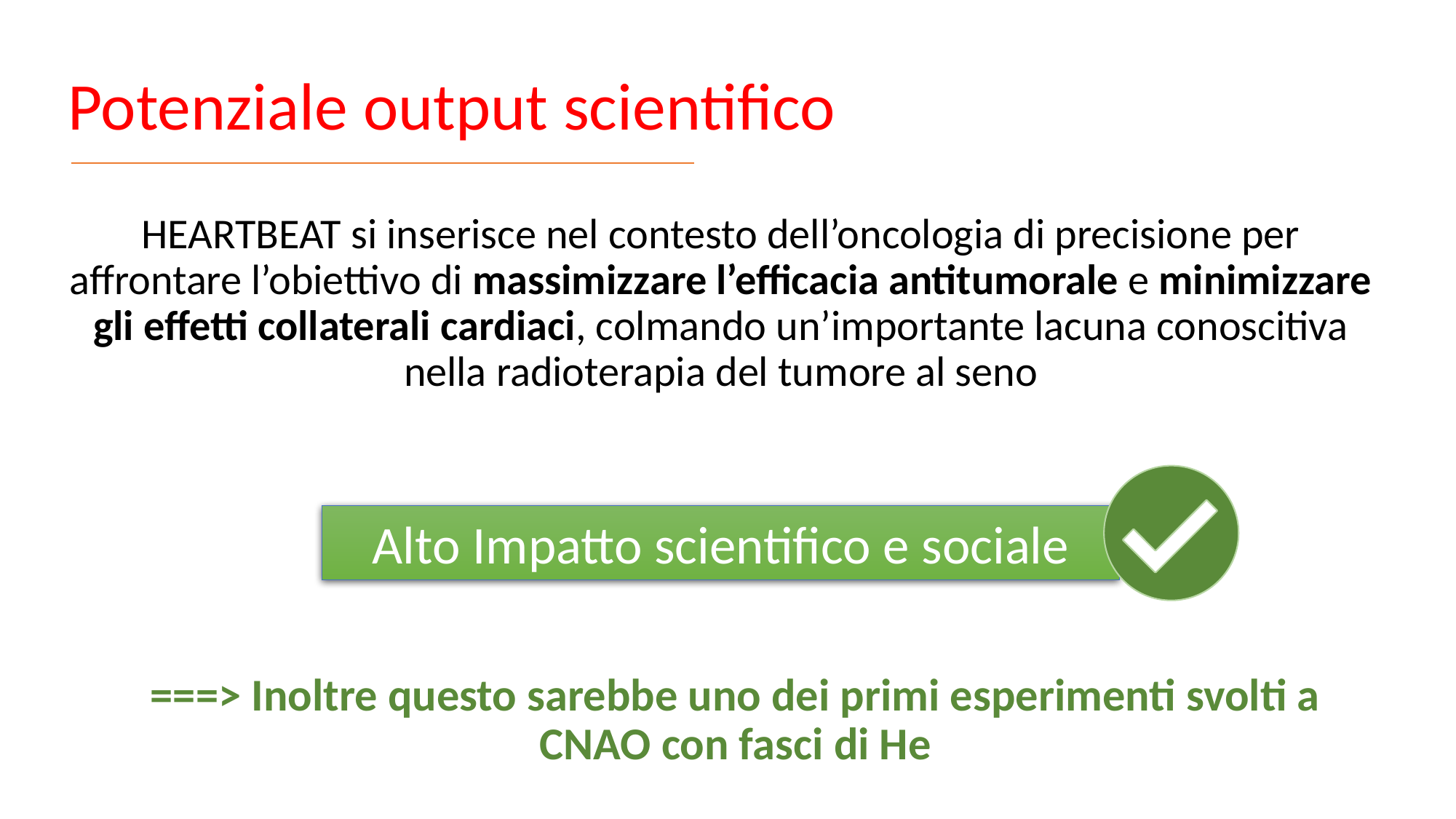

# Potenziale output scientifico

HEARTBEAT si inserisce nel contesto dell’oncologia di precisione per affrontare l’obiettivo di massimizzare l’efficacia antitumorale e minimizzare gli effetti collaterali cardiaci, colmando un’importante lacuna conoscitiva nella radioterapia del tumore al seno

Alto Impatto scientifico e sociale
===> Inoltre questo sarebbe uno dei primi esperimenti svolti a CNAO con fasci di He